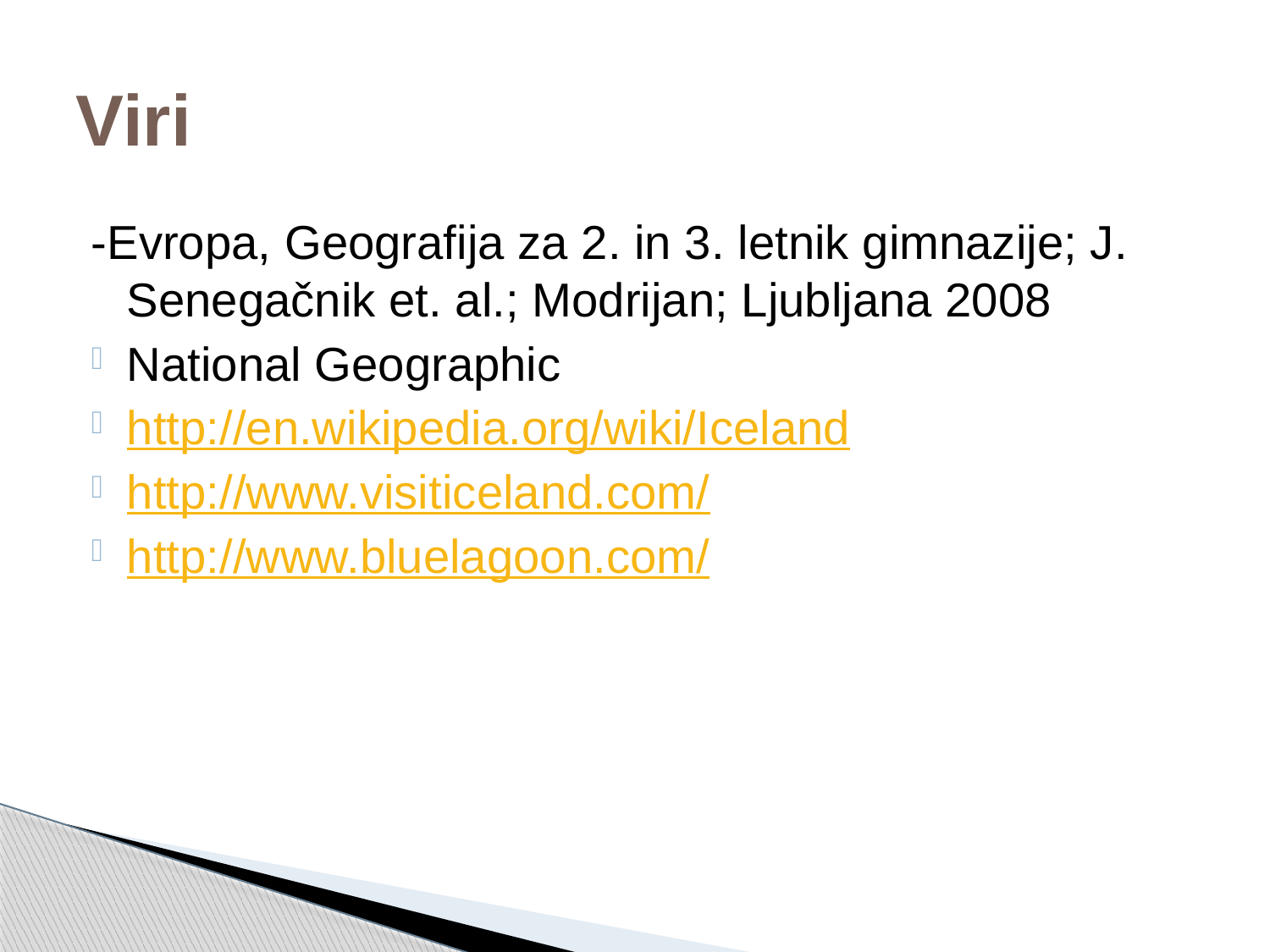

# Viri
-Evropa, Geografija za 2. in 3. letnik gimnazije; J. Senegačnik et. al.; Modrijan; Ljubljana 2008
National Geographic
http://en.wikipedia.org/wiki/Iceland
http://www.visiticeland.com/
http://www.bluelagoon.com/